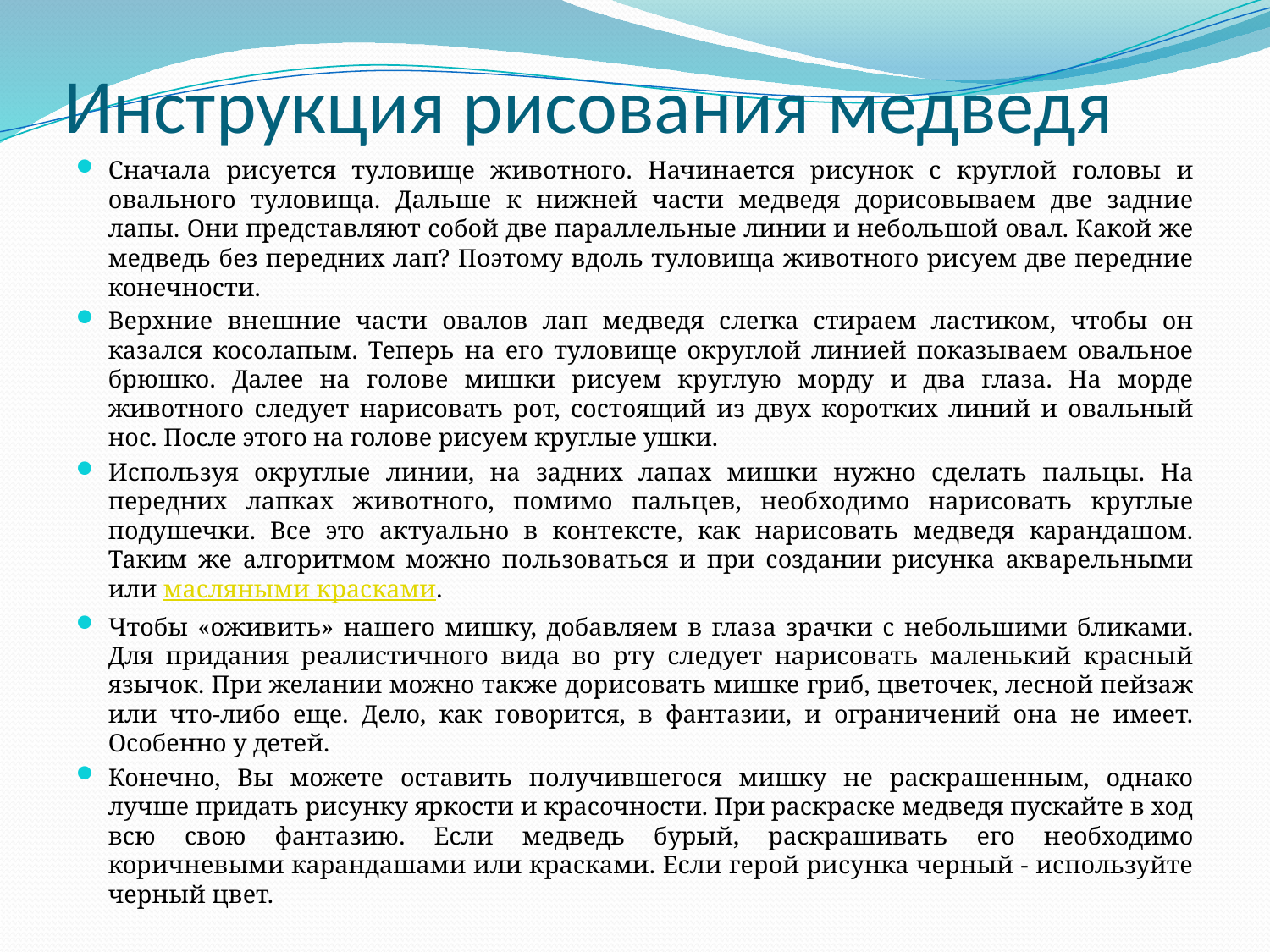

# Инструкция рисования медведя
Сначала рисуется туловище животного. Начинается рисунок с круглой головы и овального туловища. Дальше к нижней части медведя дорисовываем две задние лапы. Они представляют собой две параллельные линии и небольшой овал. Какой же медведь без передних лап? Поэтому вдоль туловища животного рисуем две передние конечности.
Верхние внешние части овалов лап медведя слегка стираем ластиком, чтобы он казался косолапым. Теперь на его туловище округлой линией показываем овальное брюшко. Далее на голове мишки рисуем круглую морду и два глаза. На морде животного следует нарисовать рот, состоящий из двух коротких линий и овальный нос. После этого на голове рисуем круглые ушки.
Используя округлые линии, на задних лапах мишки нужно сделать пальцы. На передних лапках животного, помимо пальцев, необходимо нарисовать круглые подушечки. Все это актуально в контексте, как нарисовать медведя карандашом. Таким же алгоритмом можно пользоваться и при создании рисунка акварельными или масляными красками.
Чтобы «оживить» нашего мишку, добавляем в глаза зрачки с небольшими бликами. Для придания реалистичного вида во рту следует нарисовать маленький красный язычок. При желании можно также дорисовать мишке гриб, цветочек, лесной пейзаж или что-либо еще. Дело, как говорится, в фантазии, и ограничений она не имеет. Особенно у детей.
Конечно, Вы можете оставить получившегося мишку не раскрашенным, однако лучше придать рисунку яркости и красочности. При раскраске медведя пускайте в ход всю свою фантазию. Если медведь бурый, раскрашивать его необходимо коричневыми карандашами или красками. Если герой рисунка черный - используйте черный цвет.